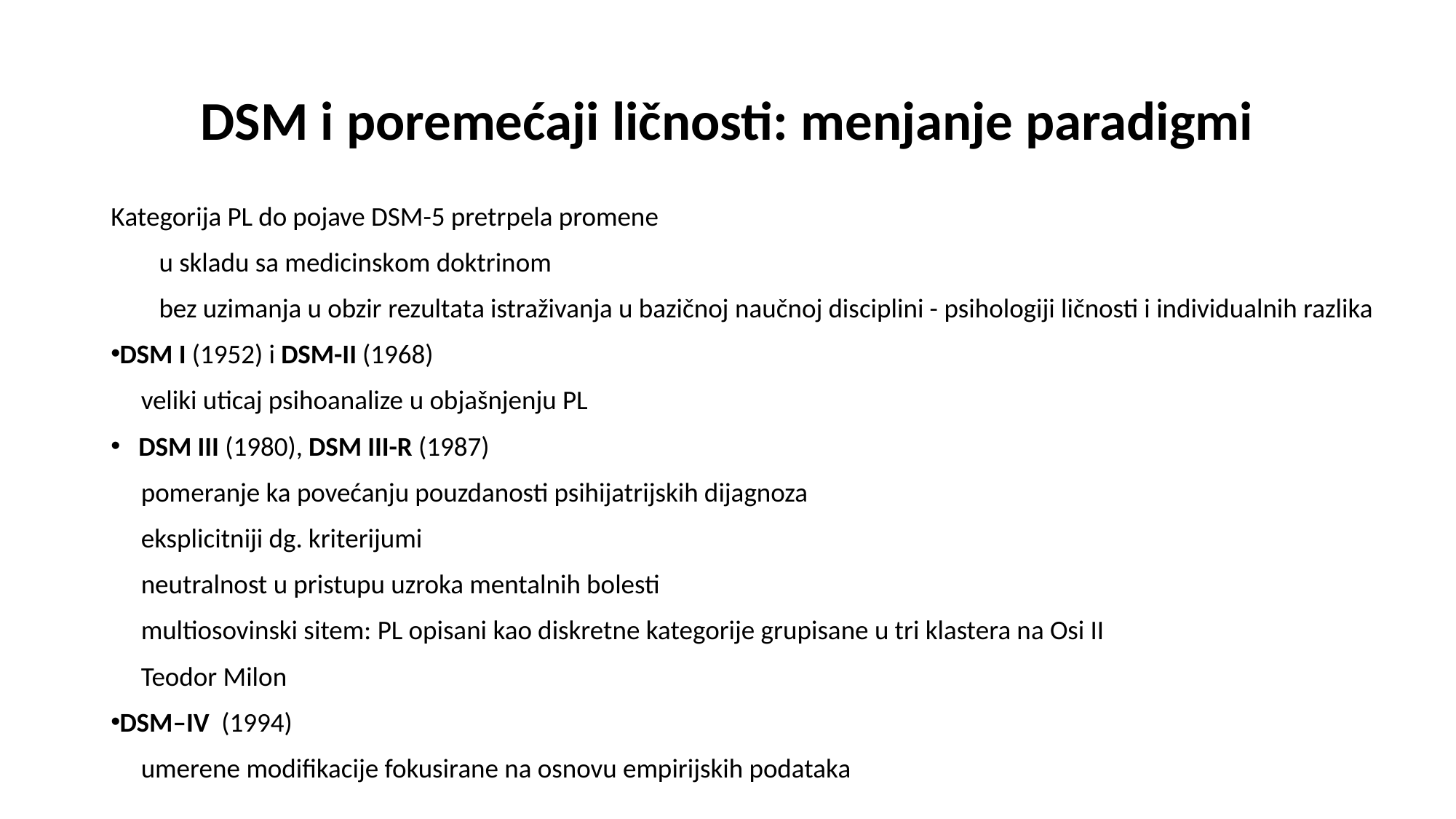

# DSM i poremećaji ličnosti: menjanje paradigmi
Kategorija PL do pojave DSM-5 pretrpela promene
        u skladu sa medicinskom doktrinom
        bez uzimanja u obzir rezultata istraživanja u bazičnoj naučnoj disciplini - psihologiji ličnosti i individualnih razlika
DSM I (1952) i DSM-II (1968)
     veliki uticaj psihoanalize u objašnjenju PL
DSM III (1980), DSM III-R (1987)
     pomeranje ka povećanju pouzdanosti psihijatrijskih dijagnoza
     eksplicitniji dg. kriterijumi
     neutralnost u pristupu uzroka mentalnih bolesti
     multiosovinski sitem: PL opisani kao diskretne kategorije grupisane u tri klastera na Osi II
     Teodor Milon
DSM–IV  (1994)
     umerene modifikacije fokusirane na osnovu empirijskih podataka